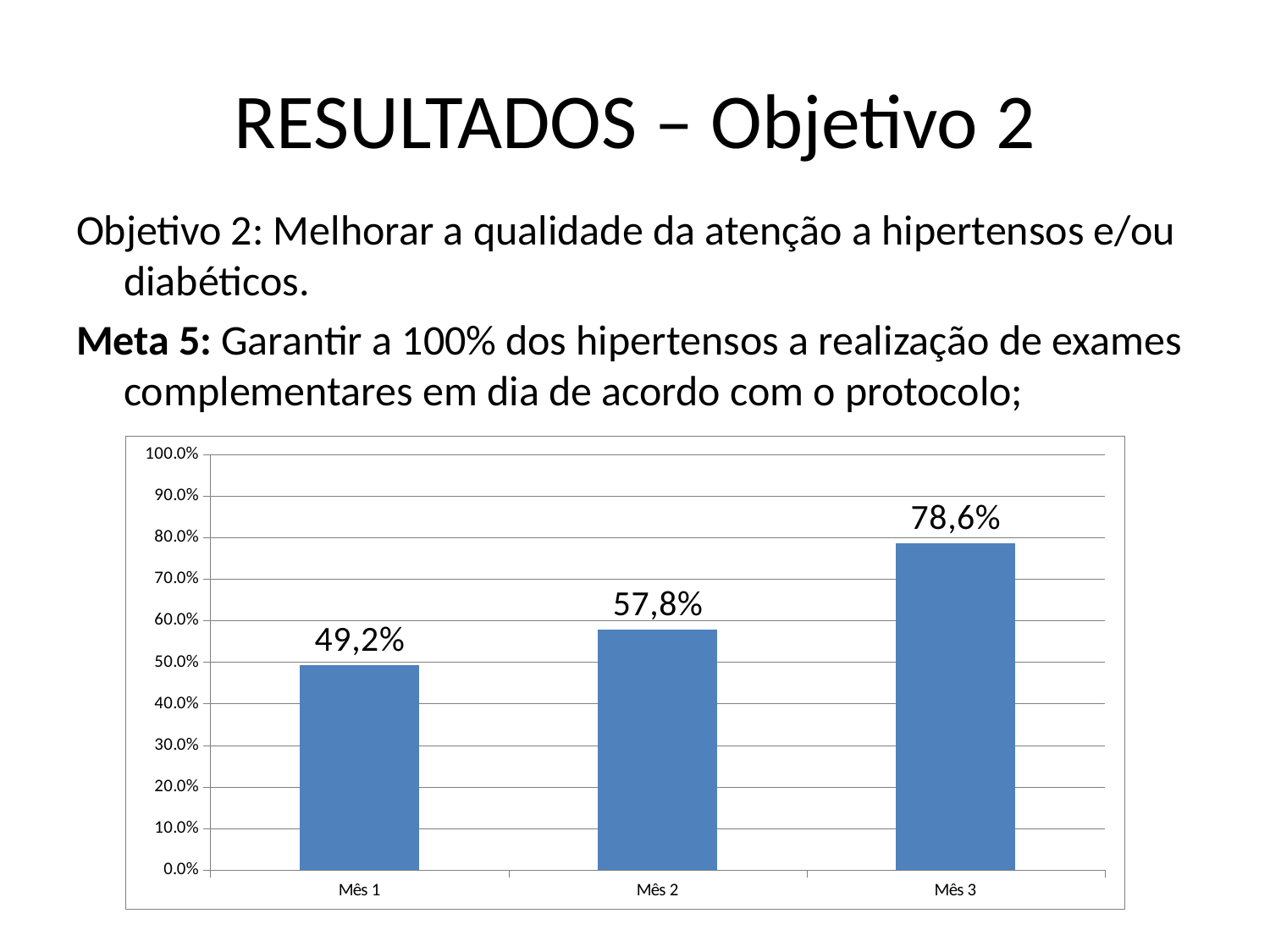

# RESULTADOS – Objetivo 2
Objetivo 2: Melhorar a qualidade da atenção a hipertensos e/ou diabéticos.
Meta 5: Garantir a 100% dos hipertensos a realização de exames complementares em dia de acordo com o protocolo;

### Chart

| Category | Proporção de hipertensos com os exames complementares em dia de acordo com o protocolo |
|---|---|
| Mês 1 | 0.49238578680203443 |
| Mês 2 | 0.5778546712802826 |
| Mês 3 | 0.7857142857142856 |